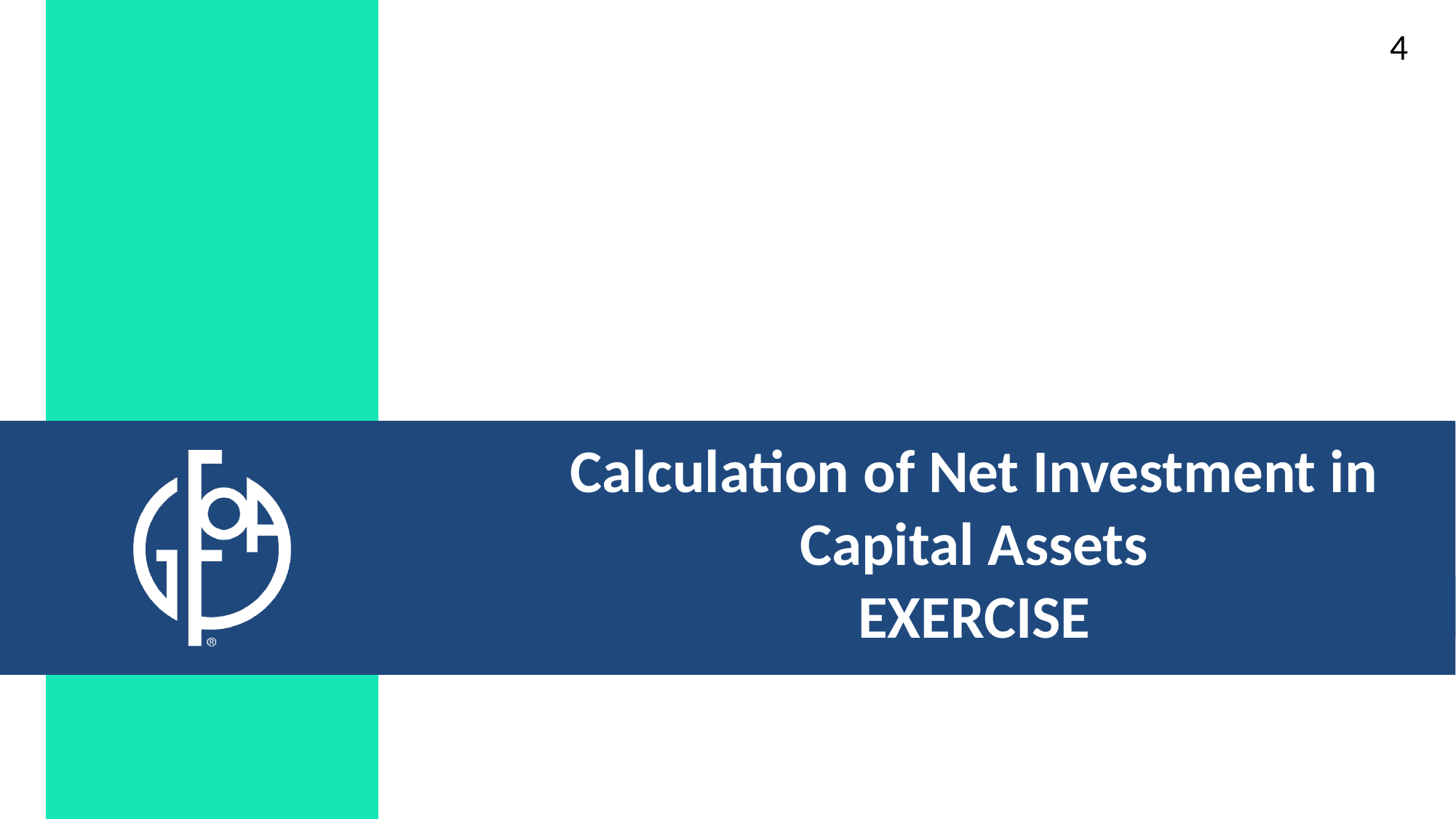

4
# Calculation of Net Investment in Capital Assets EXERCISE